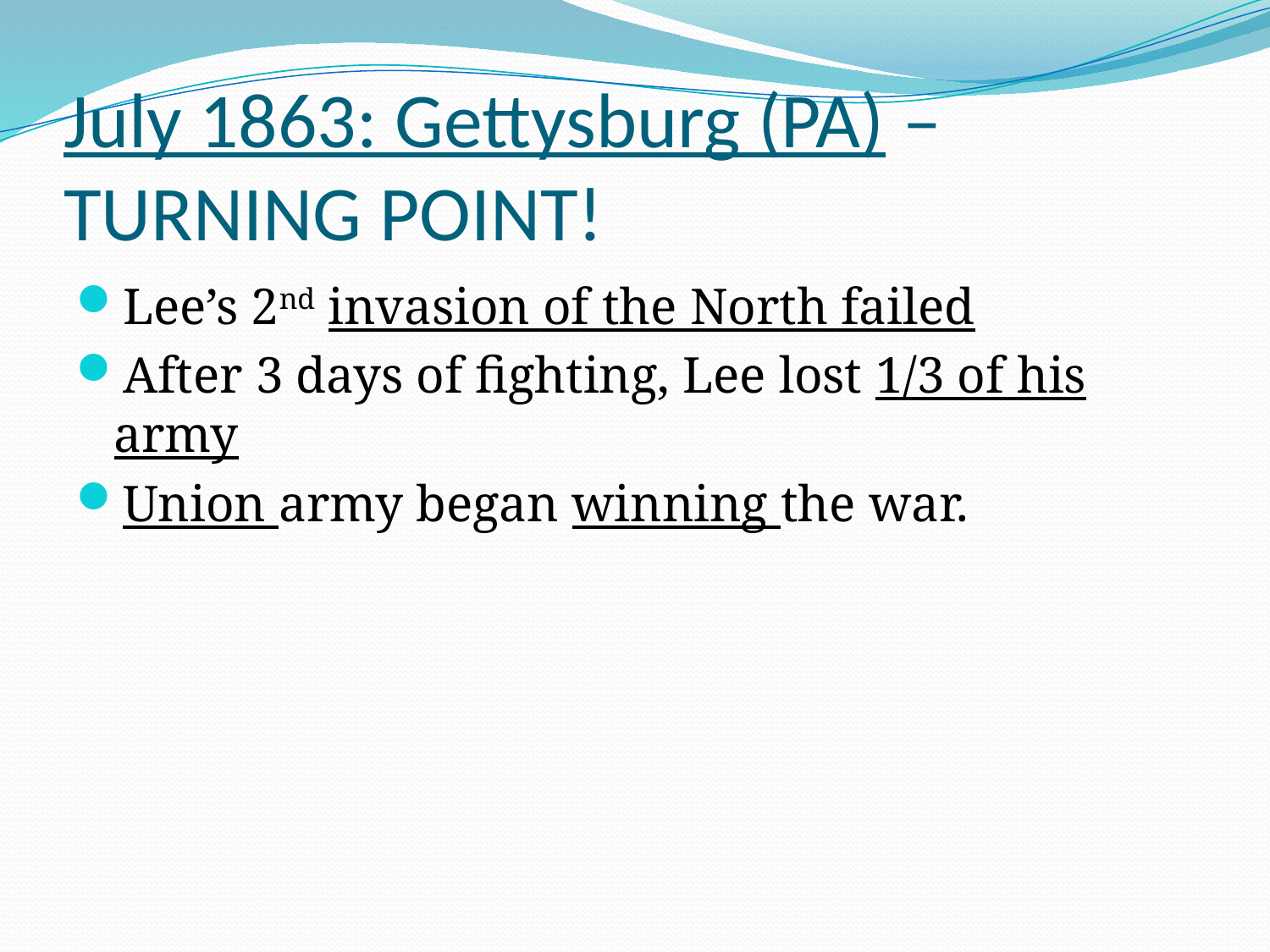

# July 1863: Gettysburg (PA) – TURNING POINT!
Lee’s 2nd invasion of the North failed
After 3 days of fighting, Lee lost 1/3 of his army
Union army began winning the war.